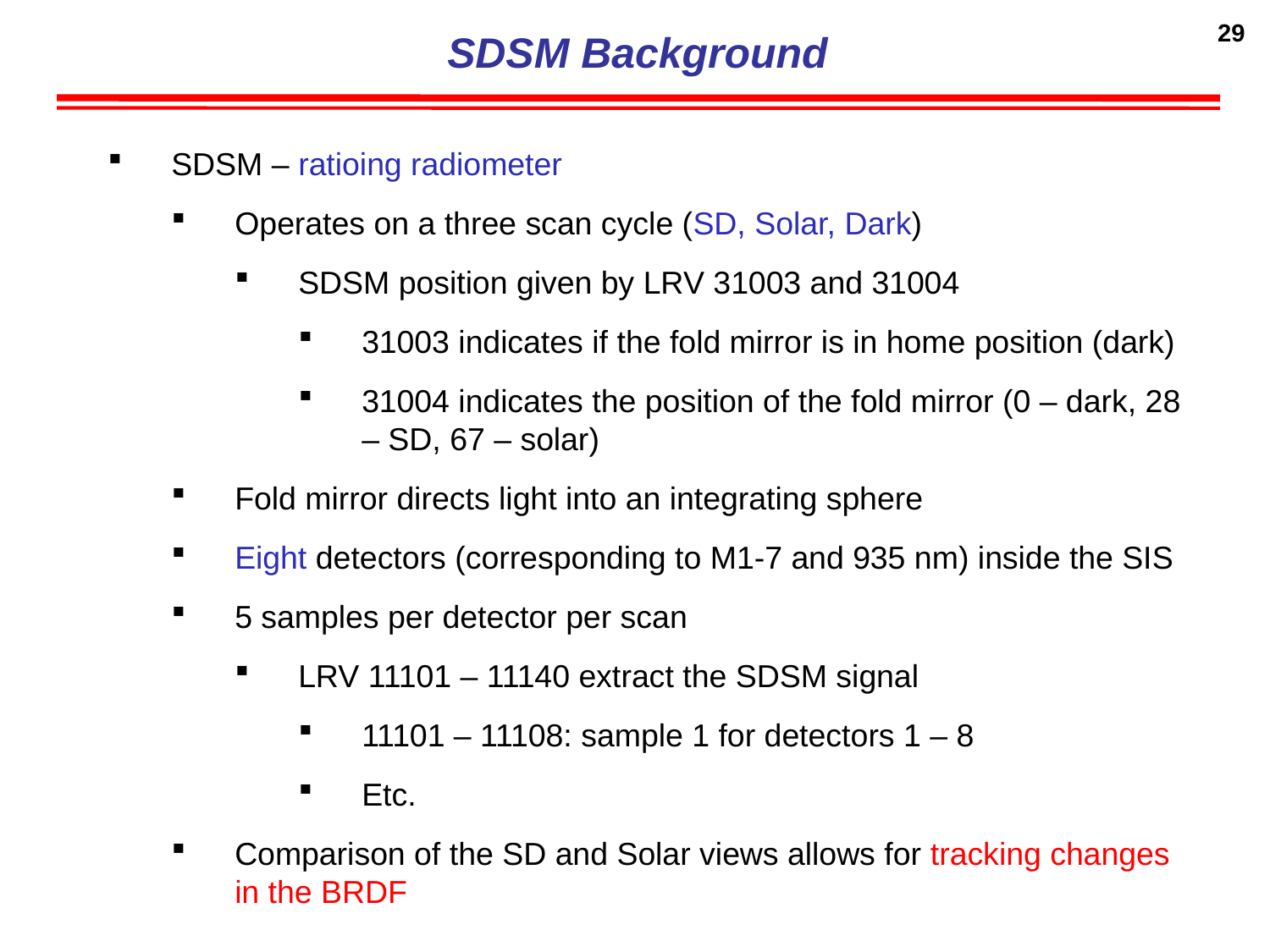

29
SDSM Background

SDSM – ratioing radiometer
Operates on a three scan cycle (SD, Solar, Dark)
SDSM position given by LRV 31003 and 31004
31003 indicates if the fold mirror is in home position (dark)
31004 indicates the position of the fold mirror (0 – dark, 28 – SD, 67 – solar)
Fold mirror directs light into an integrating sphere
Eight detectors (corresponding to M1-7 and 935 nm) inside the SIS
5 samples per detector per scan
LRV 11101 – 11140 extract the SDSM signal
11101 – 11108: sample 1 for detectors 1 – 8
Etc.
Comparison of the SD and Solar views allows for tracking changes in the BRDF